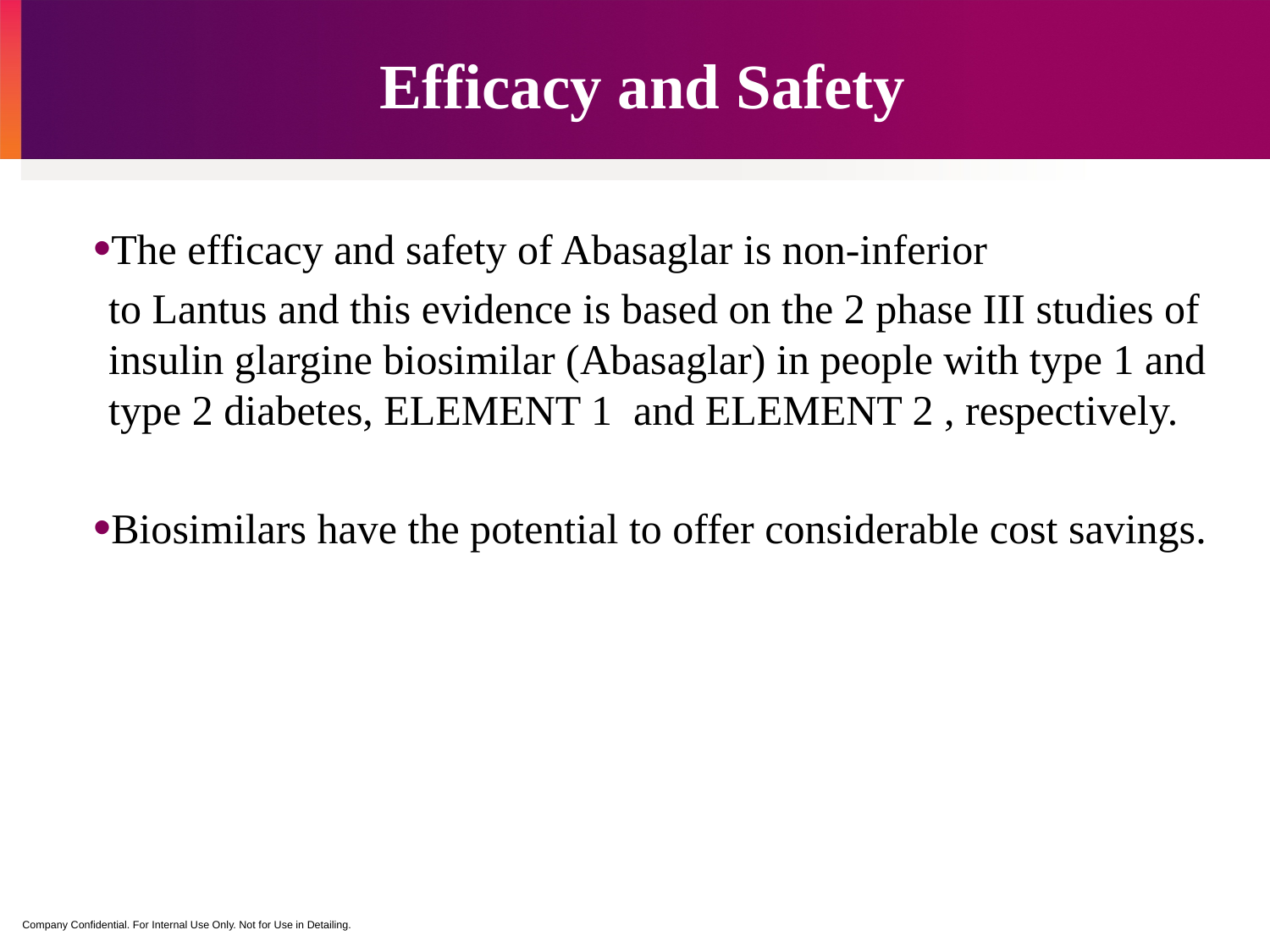

# Efficacy and Safety
The efficacy and safety of Abasaglar is non-inferior
to Lantus and this evidence is based on the 2 phase III studies of insulin glargine biosimilar (Abasaglar) in people with type 1 and type 2 diabetes, ELEMENT 1  and ELEMENT 2 , respectively.

Biosimilars have the potential to offer considerable cost savings.